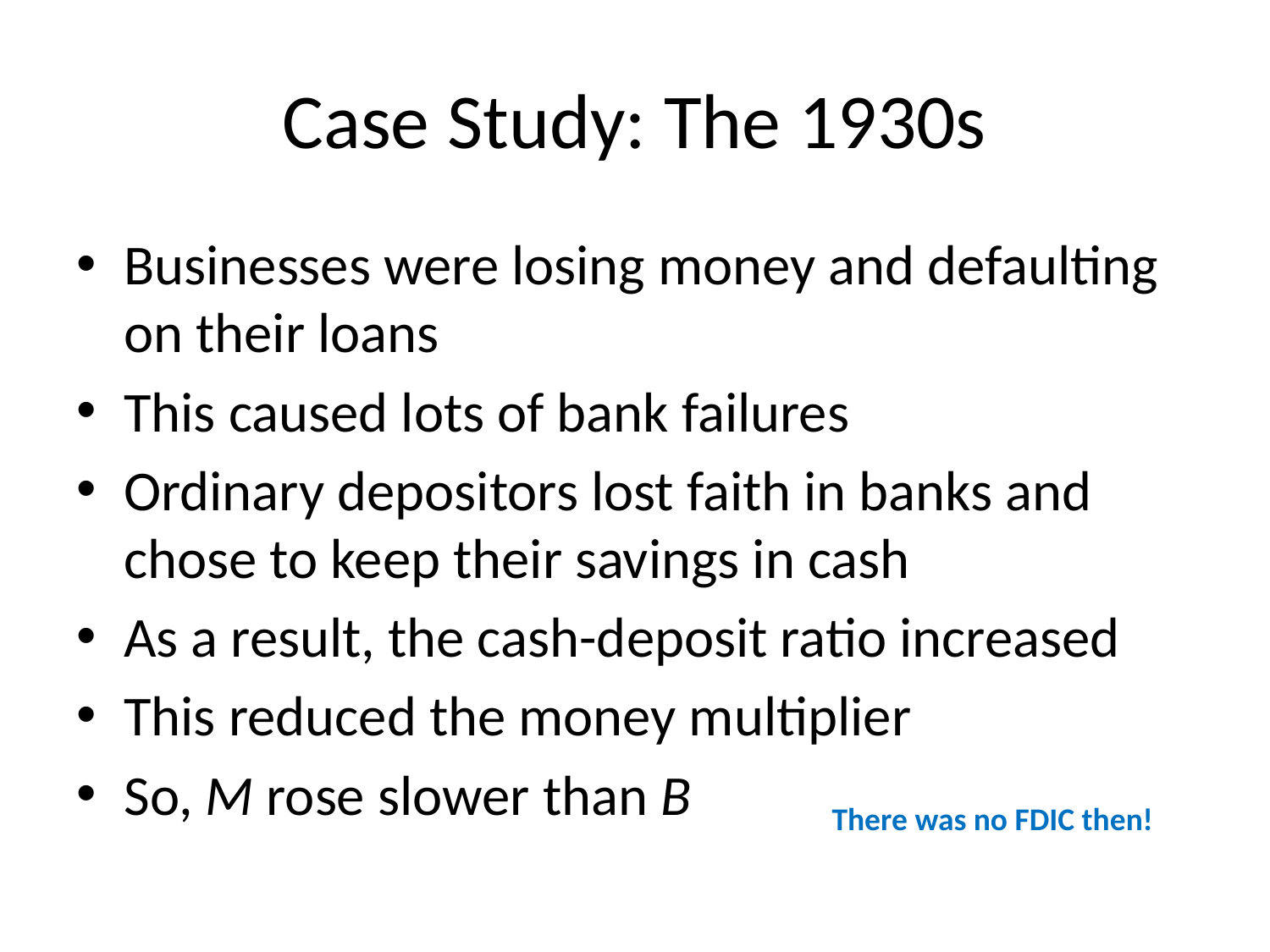

# Case Study: The 1930s
Businesses were losing money and defaulting on their loans
This caused lots of bank failures
Ordinary depositors lost faith in banks and chose to keep their savings in cash
As a result, the cash-deposit ratio increased
This reduced the money multiplier
So, M rose slower than B
There was no FDIC then!